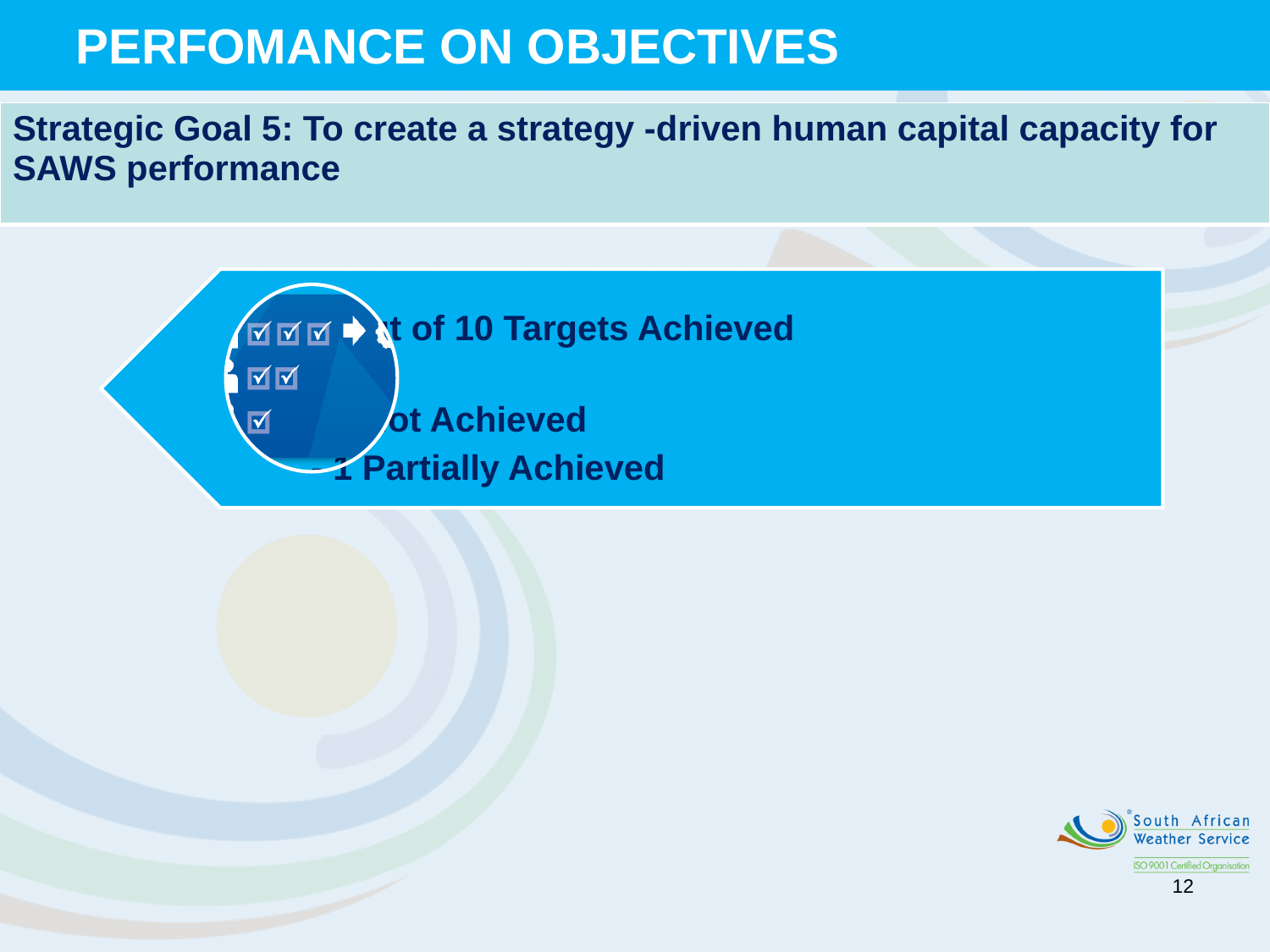

PERFOMANCE ON OBJECTIVES
| Strategic Goal 5: To create a strategy -driven human capital capacity for SAWS performance |
| --- |

	7 out of 10 Targets Achieved
             	- 2 Not Achieved
             	- 1 Partially Achieved

12